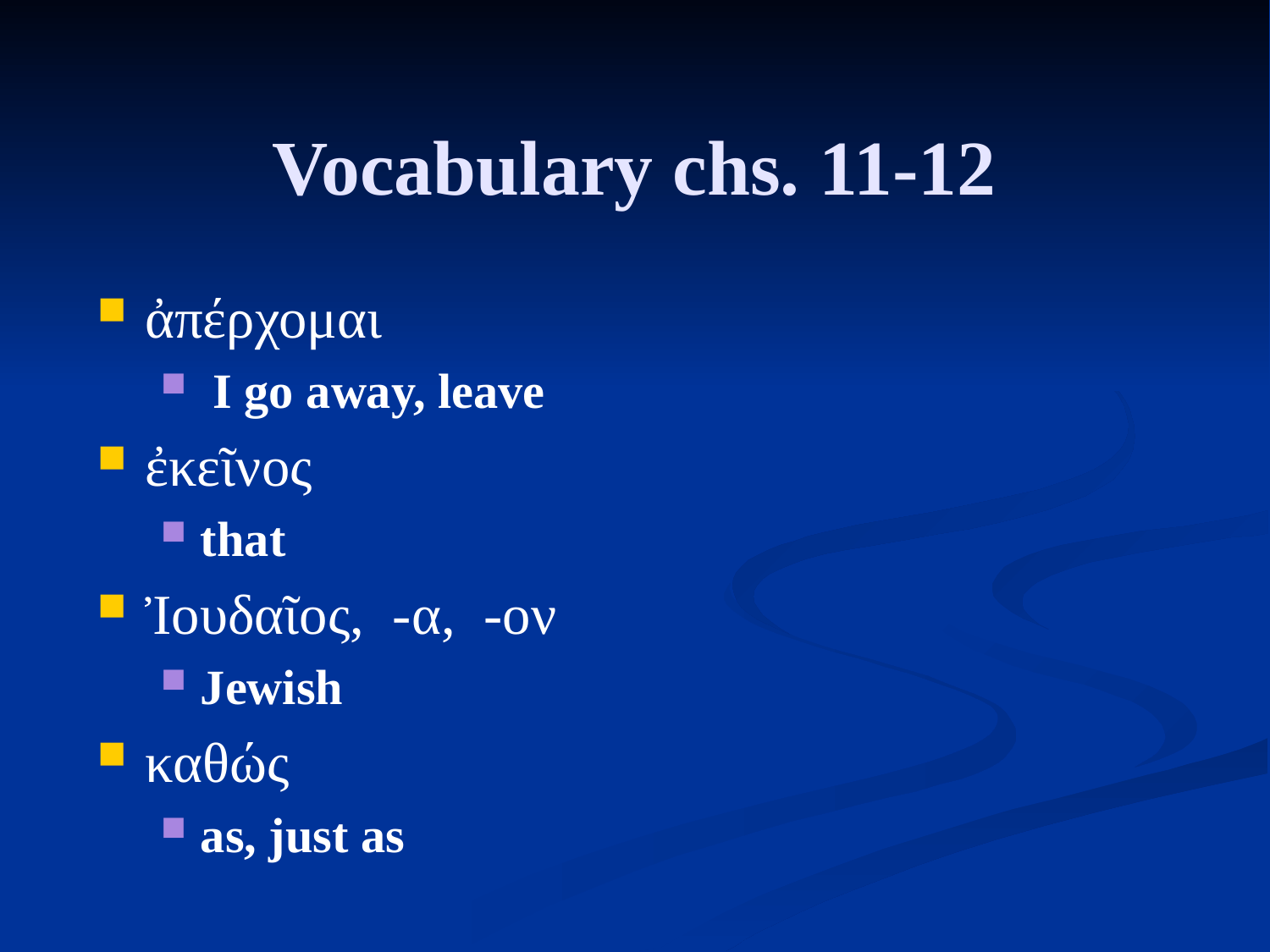

# Vocabulary chs. 11-12
ἀπέρχομαι
 I go away, leave
ἐκεῖνος
that
Ἰουδαῖος,  -α,  -ον
Jewish
καθώς
as, just as